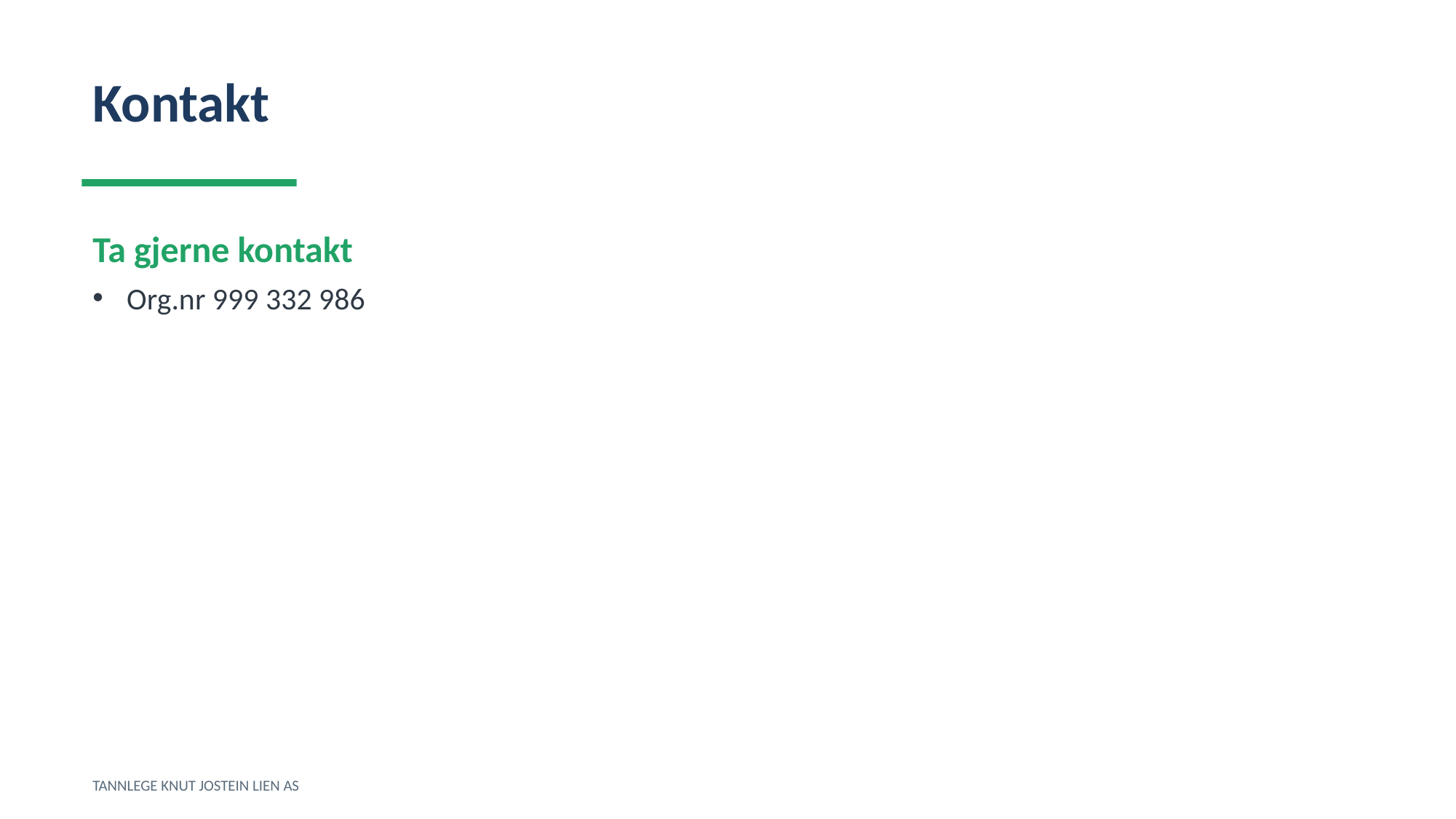

Kontakt

Ta gjerne kontakt
Org.nr 999 332 986
TANNLEGE KNUT JOSTEIN LIEN AS